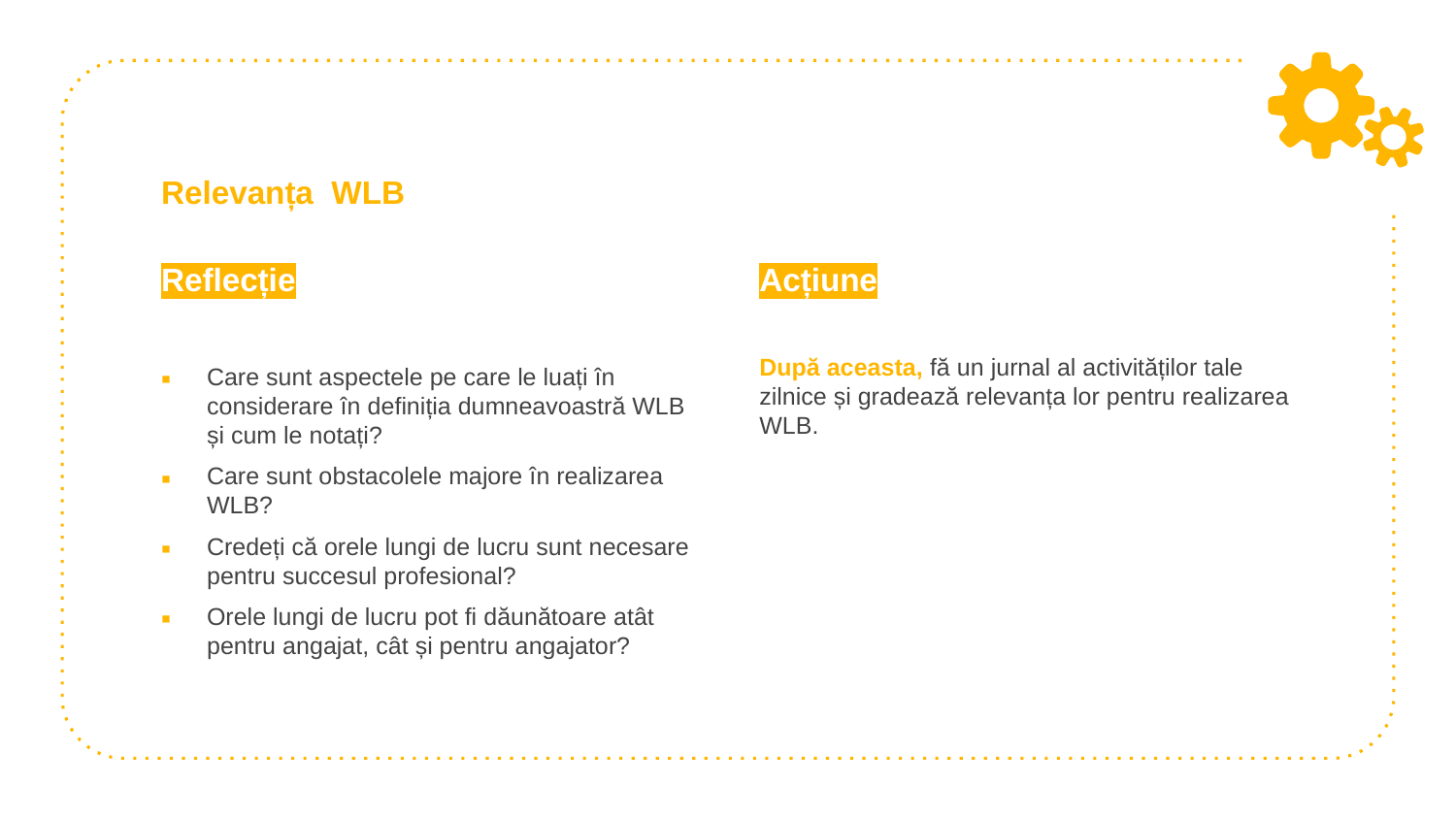

# Relevanța  WLB
Reflecție

Care sunt aspectele pe care le luați în considerare în definiția dumneavoastră WLB și cum le notați?
Care sunt obstacolele majore în realizarea WLB?
Credeți că orele lungi de lucru sunt necesare pentru succesul profesional?
Orele lungi de lucru pot fi dăunătoare atât pentru angajat, cât și pentru angajator?

Acțiune

După aceasta, fă un jurnal al activităților tale zilnice și gradează relevanța lor pentru realizarea WLB.